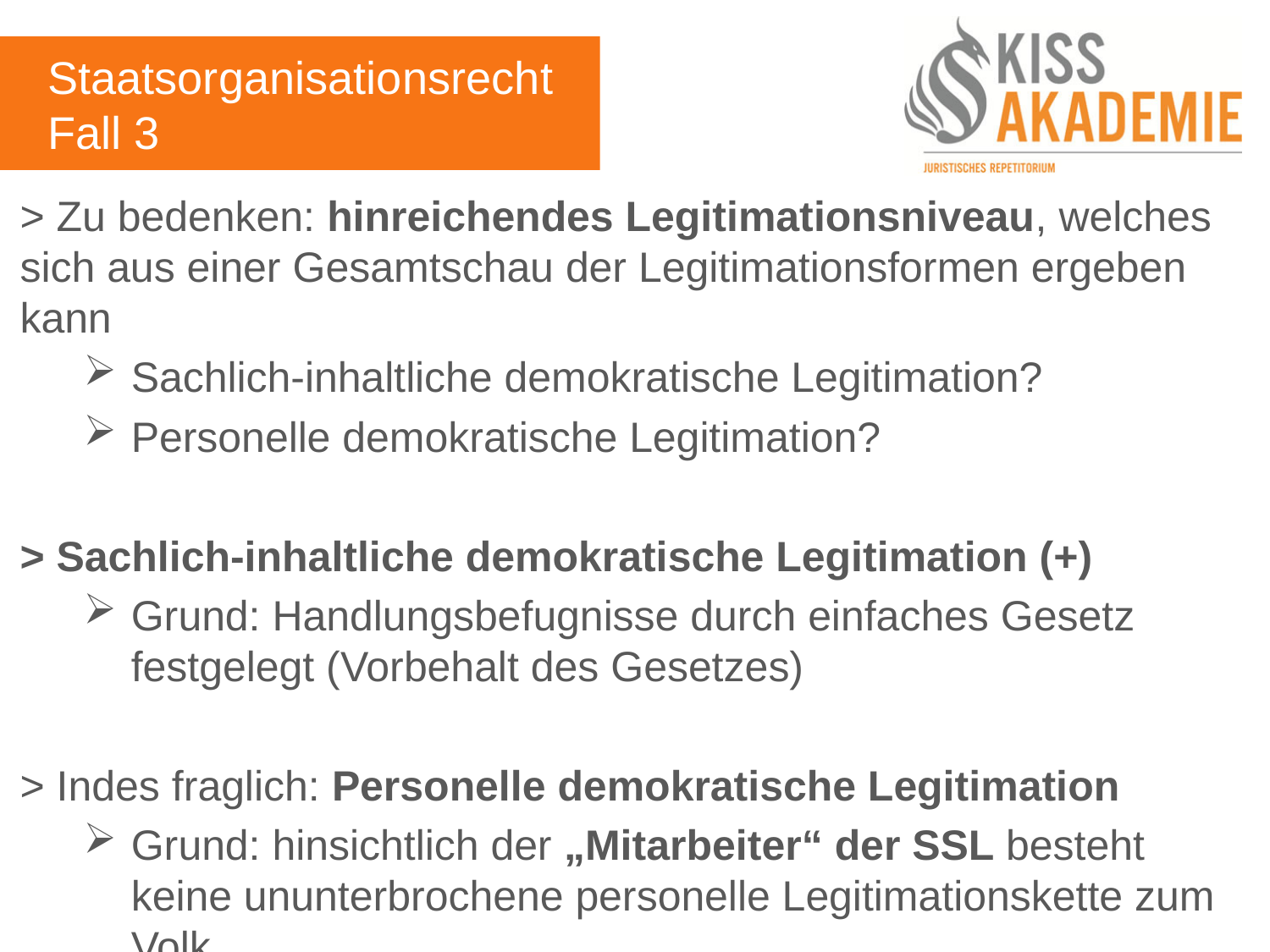

Staatsorganisationsrecht
Fall 3
> Zu bedenken: hinreichendes Legitimationsniveau, welches sich aus einer Gesamtschau der Legitimationsformen ergeben kann
Sachlich-inhaltliche demokratische Legitimation?
Personelle demokratische Legitimation?

> Sachlich-inhaltliche demokratische Legitimation (+)
Grund: Handlungsbefugnisse durch einfaches Gesetz festgelegt (Vorbehalt des Gesetzes)

> Indes fraglich: Personelle demokratische Legitimation
Grund: hinsichtlich der „Mitarbeiter“ der SSL besteht keine ununterbrochene personelle Legitimationskette zum Volk